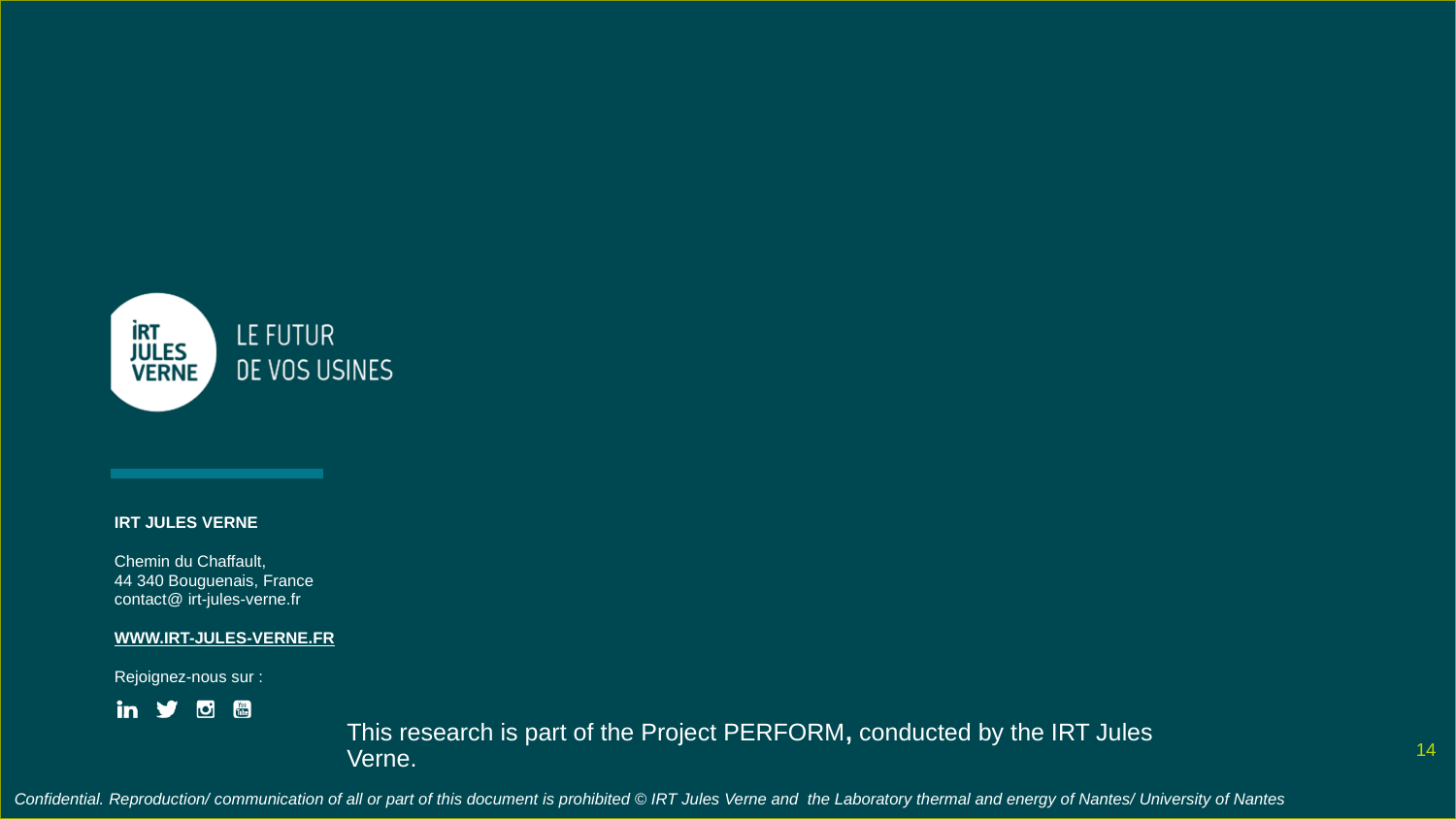

This research is part of the Project PERFORM, conducted by the IRT Jules Verne.
14
Confidential. Reproduction/ communication of all or part of this document is prohibited © IRT Jules Verne and  the Laboratory thermal and energy of Nantes/ University of Nantes